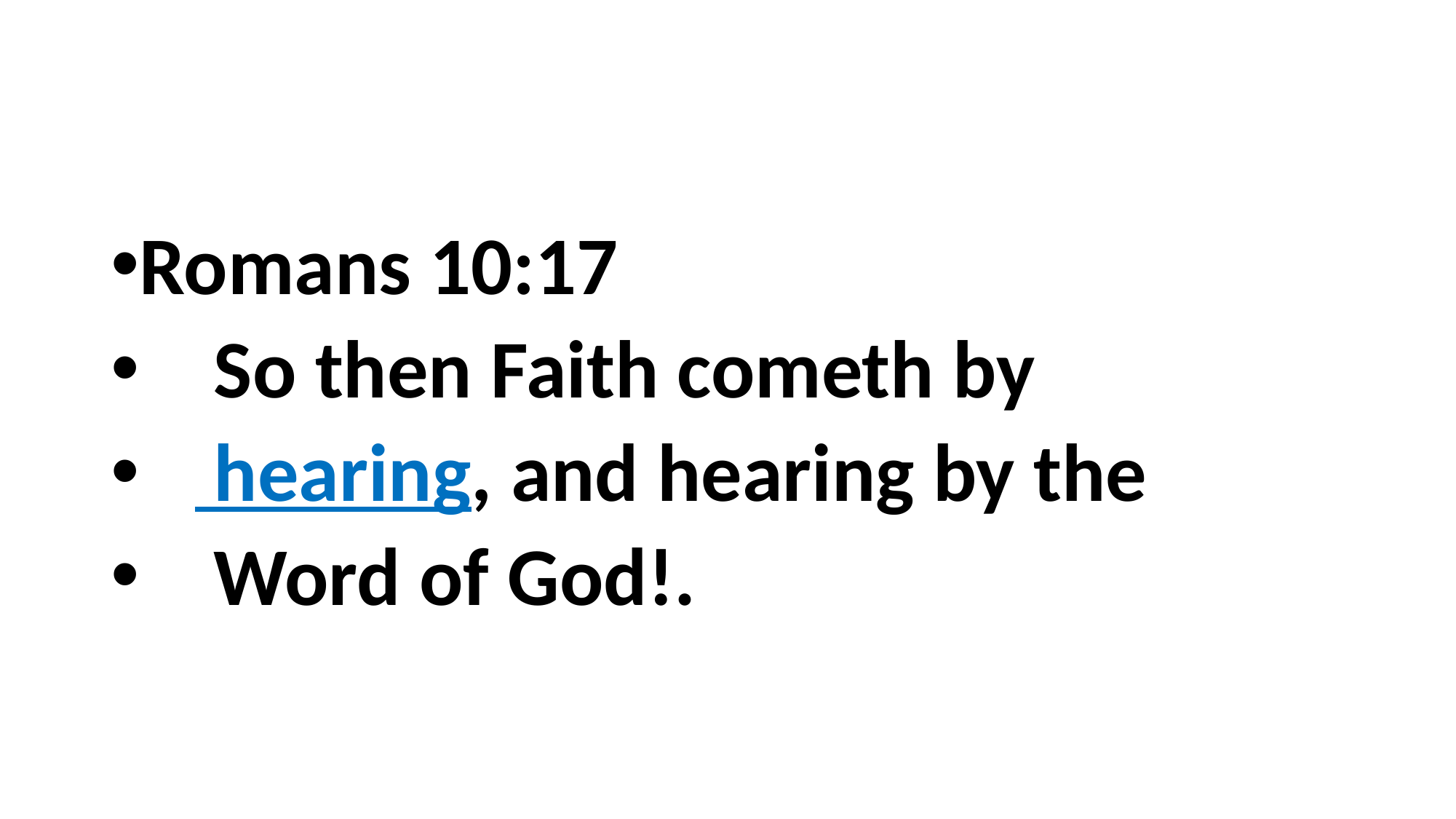

Romans 10:17
    So then Faith cometh by
    hearing, and hearing by the
    Word of God!.